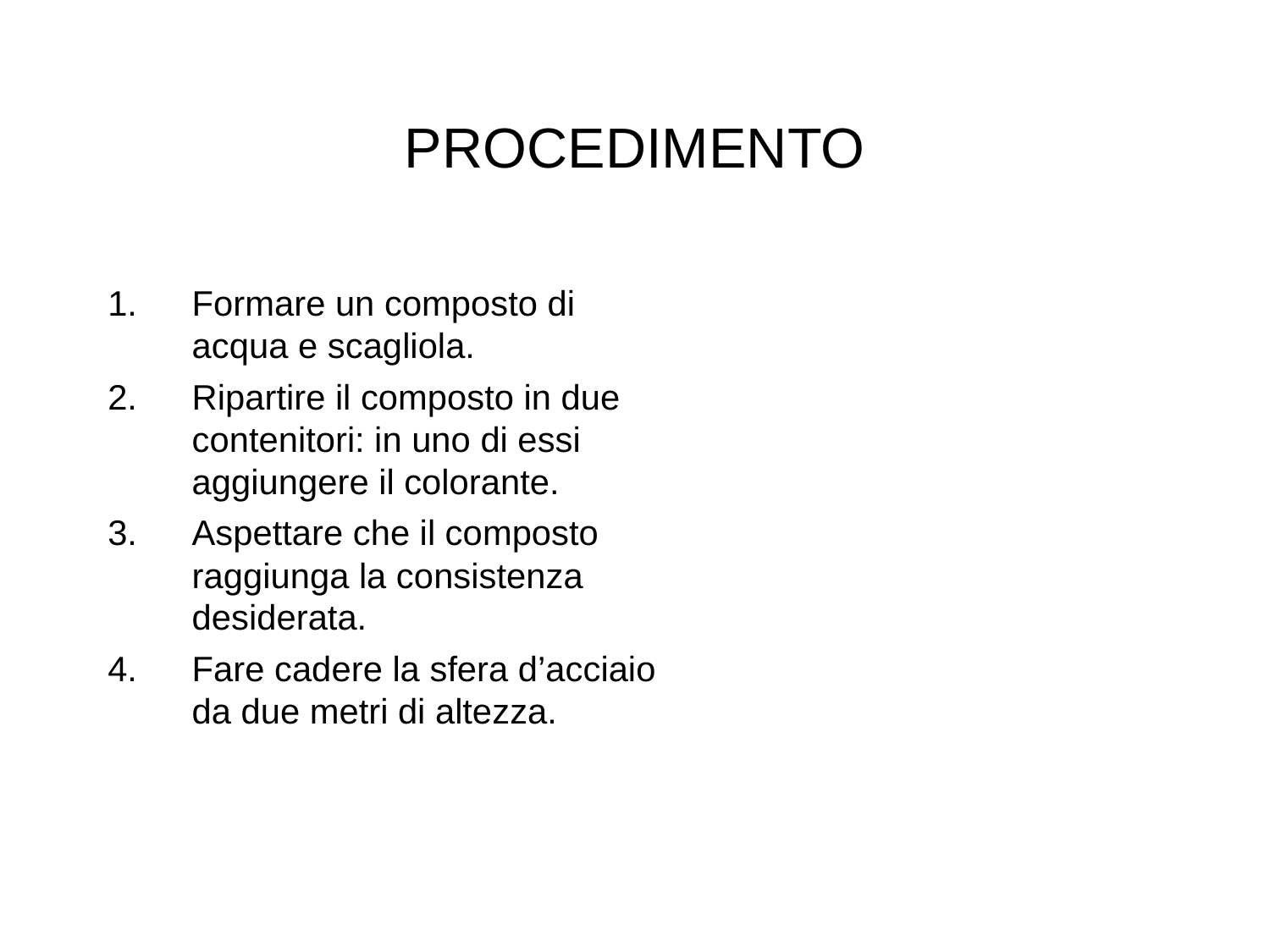

PROCEDIMENTO
Formare un composto di acqua e scagliola.
Ripartire il composto in due contenitori: in uno di essi aggiungere il colorante.
Aspettare che il composto raggiunga la consistenza desiderata.
Fare cadere la sfera d’acciaio da due metri di altezza.